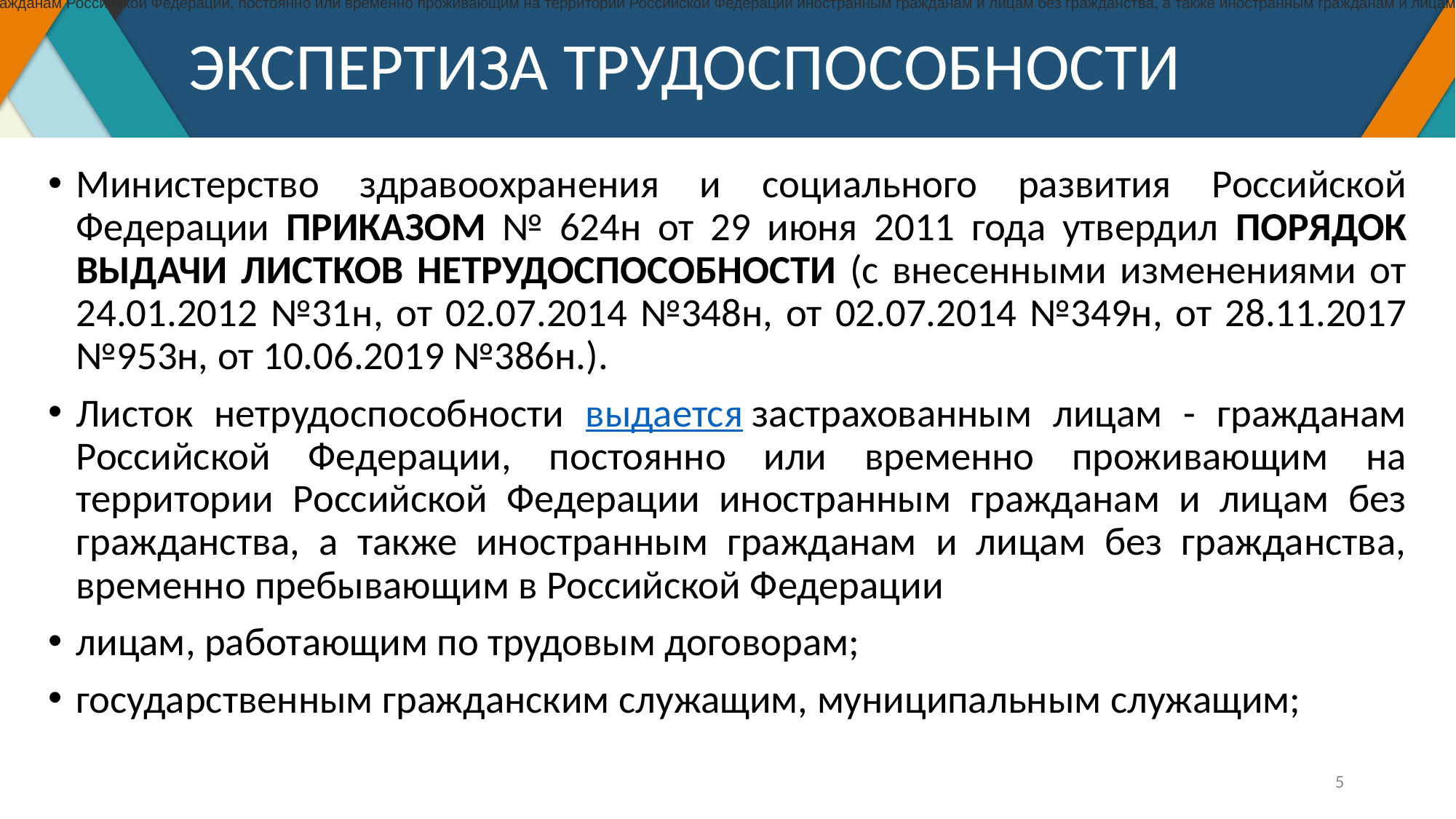

1. Листок нетрудоспособности   выдается застрахованным лицам - гражданам Российской Федерации, постоянно или временно проживающим на территории Российской Федерации иностранным гражданам и лицам без гражданства, а также иностранным гражданам и лицам без гражданства, временно пребывающим в Российской Федерации

# ЭКСПЕРТИЗА ТРУДОСПОСОБНОСТИ
Министерство здравоохранения и социального развития Российской Федерации ПРИКАЗОМ № 624н от 29 июня 2011 года утвердил ПОРЯДОК ВЫДАЧИ ЛИСТКОВ НЕТРУДОСПОСОБНОСТИ (с внесенными изменениями от 24.01.2012 №31н, от 02.07.2014 №348н, от 02.07.2014 №349н, от 28.11.2017 №953н, от 10.06.2019 №386н.).
Листок нетрудоспособности выдается застрахованным лицам - гражданам Российской Федерации, постоянно или временно проживающим на территории Российской Федерации иностранным гражданам и лицам без гражданства, а также иностранным гражданам и лицам без гражданства, временно пребывающим в Российской Федерации
лицам, работающим по трудовым договорам;
государственным гражданским служащим, муниципальным служащим;

5